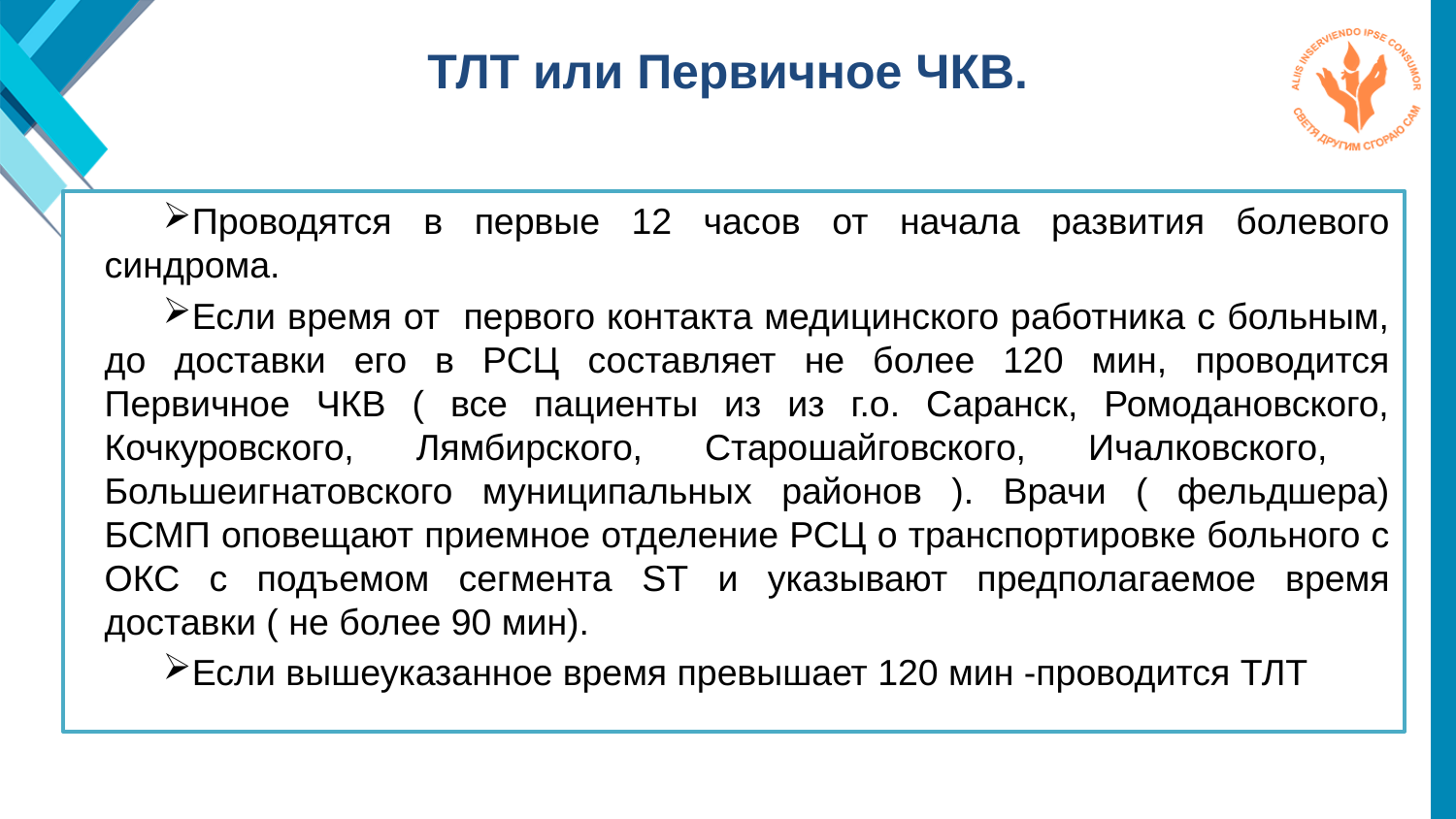

# ТЛТ или Первичное ЧКВ.
Проводятся в первые 12 часов от начала развития болевого синдрома.
Если время от  первого контакта медицинского работника с больным, до доставки его в РСЦ составляет не более 120 мин, проводится Первичное ЧКВ ( все пациенты из из г.о. Саранск, Ромодановского, Кочкуровского, Лямбирского, Старошайговского, Ичалковского,  Большеигнатовского муниципальных районов ). Врачи ( фельдшера) БСМП оповещают приемное отделение РСЦ о транспортировке больного с ОКС с подъемом сегмента ST и указывают предполагаемое время доставки ( не более 90 мин).
Если вышеуказанное время превышает 120 мин -проводится ТЛТ